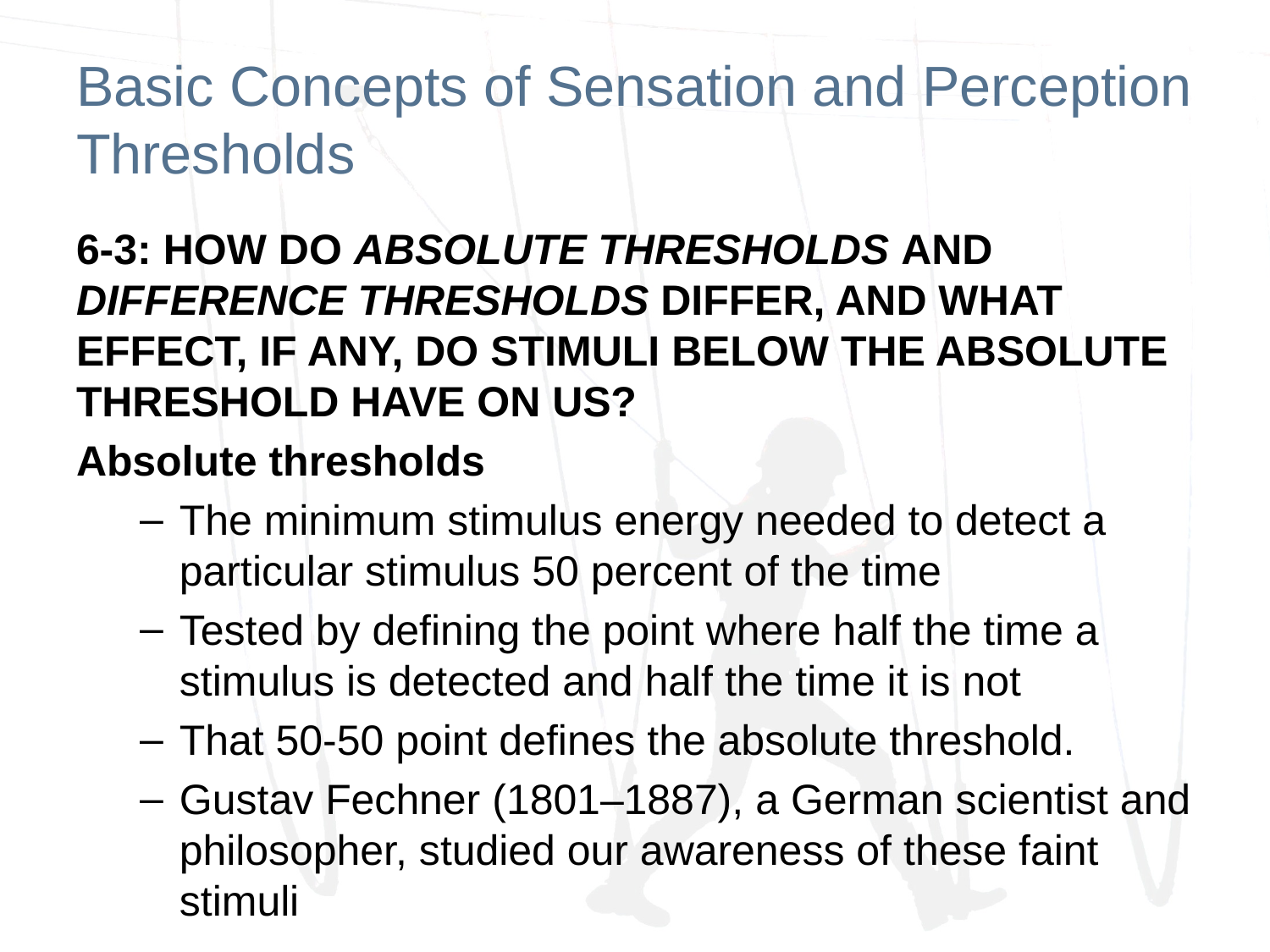

# Basic Concepts of Sensation and Perception Thresholds
6-3: HOW DO ABSOLUTE THRESHOLDS AND DIFFERENCE THRESHOLDS DIFFER, AND WHAT EFFECT, IF ANY, DO STIMULI BELOW THE ABSOLUTE THRESHOLD HAVE ON US?
Absolute thresholds
The minimum stimulus energy needed to detect a particular stimulus 50 percent of the time
Tested by defining the point where half the time a stimulus is detected and half the time it is not
That 50-50 point defines the absolute threshold.
Gustav Fechner (1801–1887), a German scientist and philosopher, studied our awareness of these faint stimuli